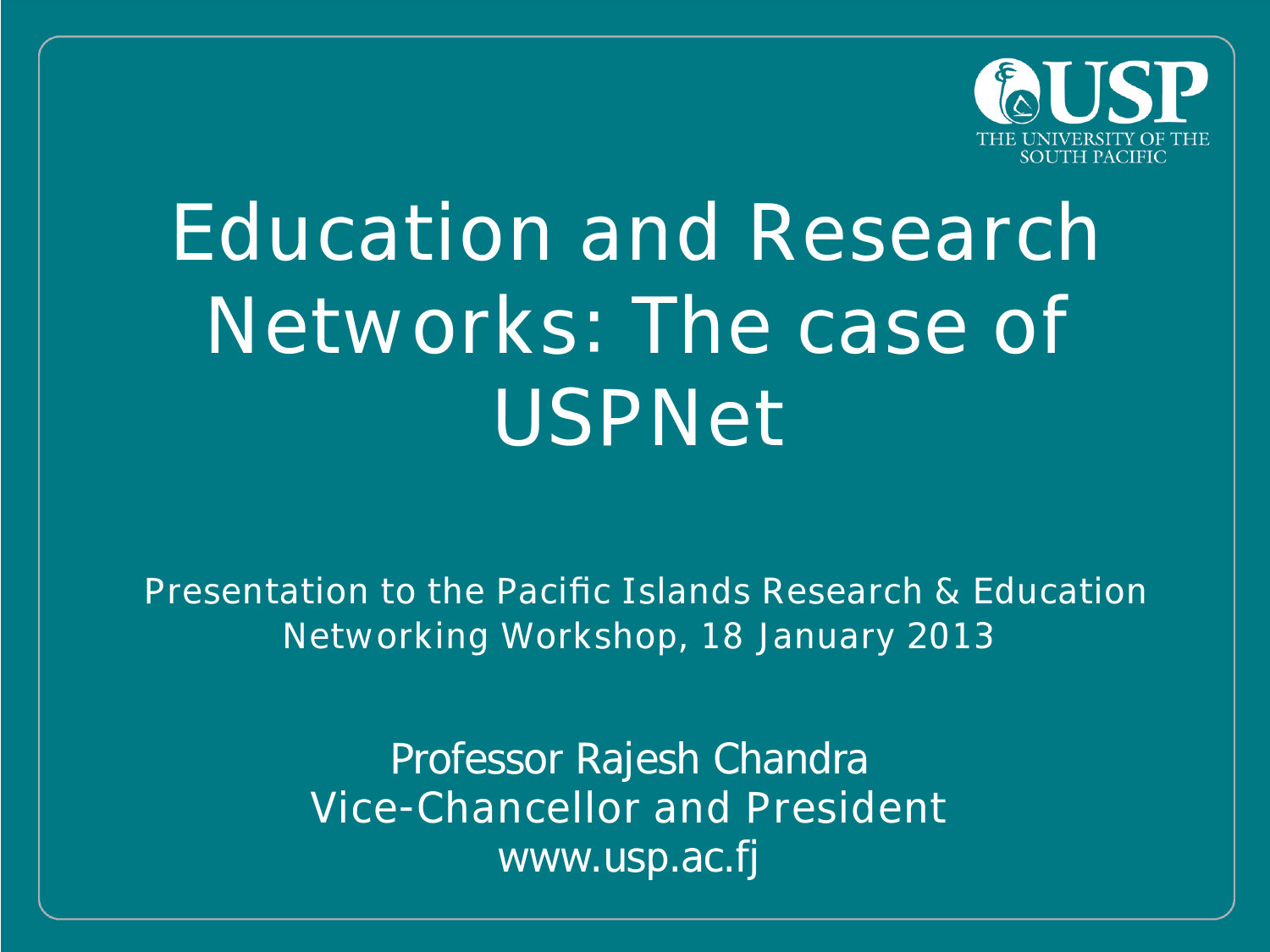

# Education and Research Networks: The case of USPNet Presentation to the Pacific Islands Research & Education Networking Workshop, 18 January 2013

Professor Rajesh Chandra
Vice-Chancellor and President
www.usp.ac.fj